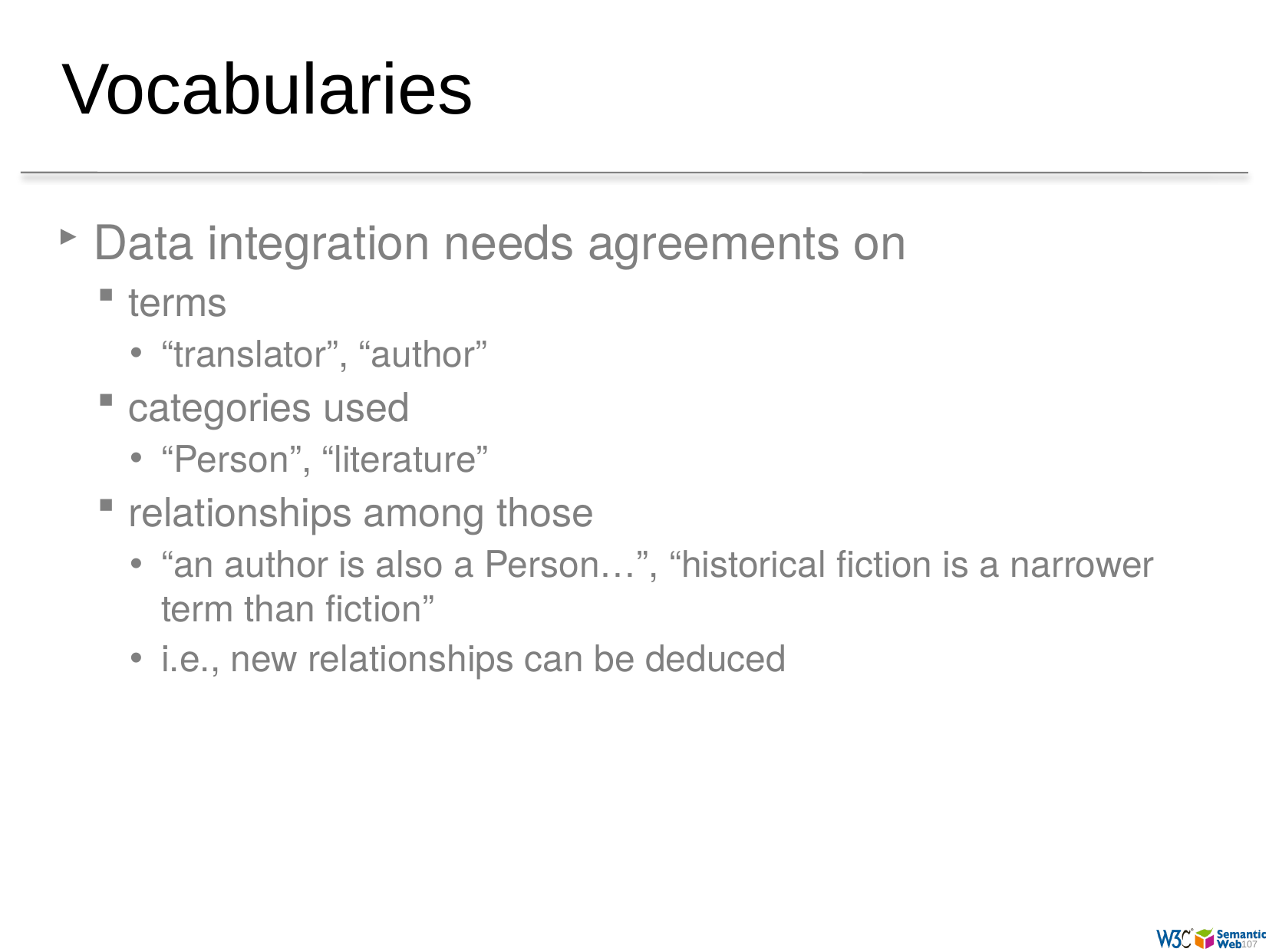

# Vocabularies
Data integration needs agreements on
terms
“translator”, “author”
categories used
“Person”, “literature”
relationships among those
“an author is also a Person…”, “historical fiction is a narrower term than fiction”
i.e., new relationships can be deduced